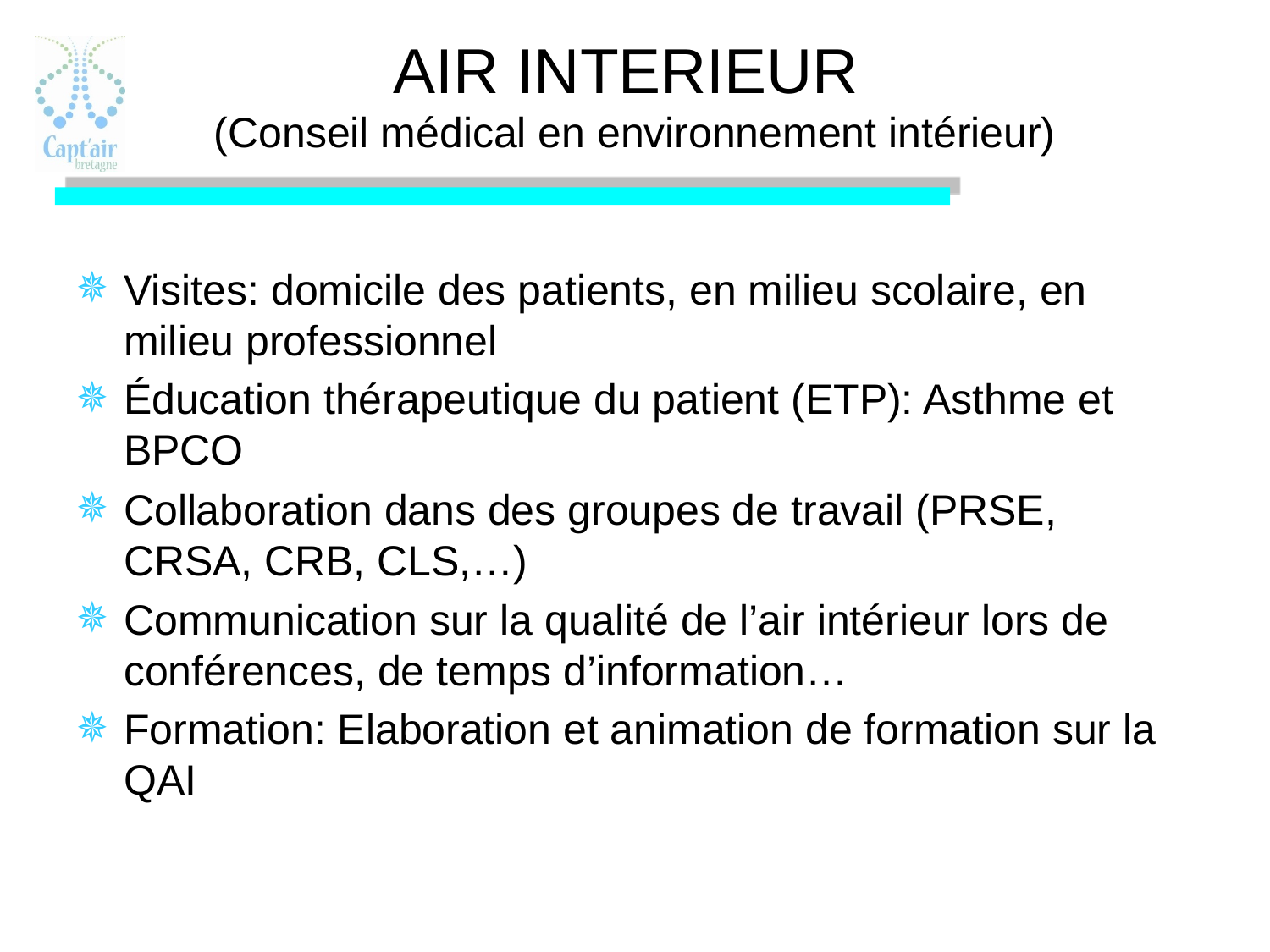

# AIR INTERIEUR (Conseil médical en environnement intérieur)
Visites: domicile des patients, en milieu scolaire, en milieu professionnel
Éducation thérapeutique du patient (ETP): Asthme et BPCO
Collaboration dans des groupes de travail (PRSE, CRSA, CRB, CLS,…)
Communication sur la qualité de l’air intérieur lors de conférences, de temps d’information…
Formation: Elaboration et animation de formation sur la QAI